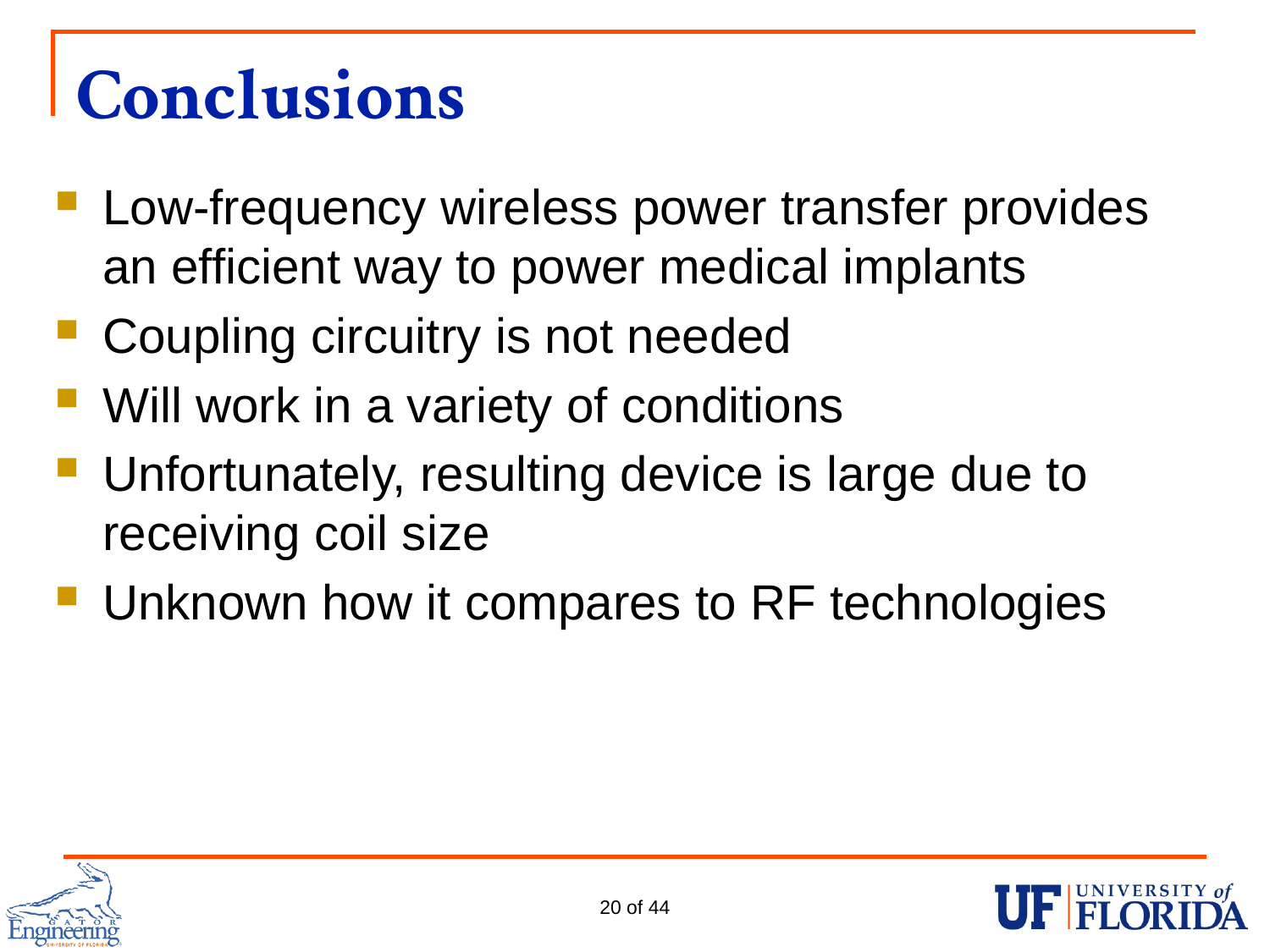

# Conclusions
Low-frequency wireless power transfer provides an efficient way to power medical implants
Coupling circuitry is not needed
Will work in a variety of conditions
Unfortunately, resulting device is large due to receiving coil size
Unknown how it compares to RF technologies